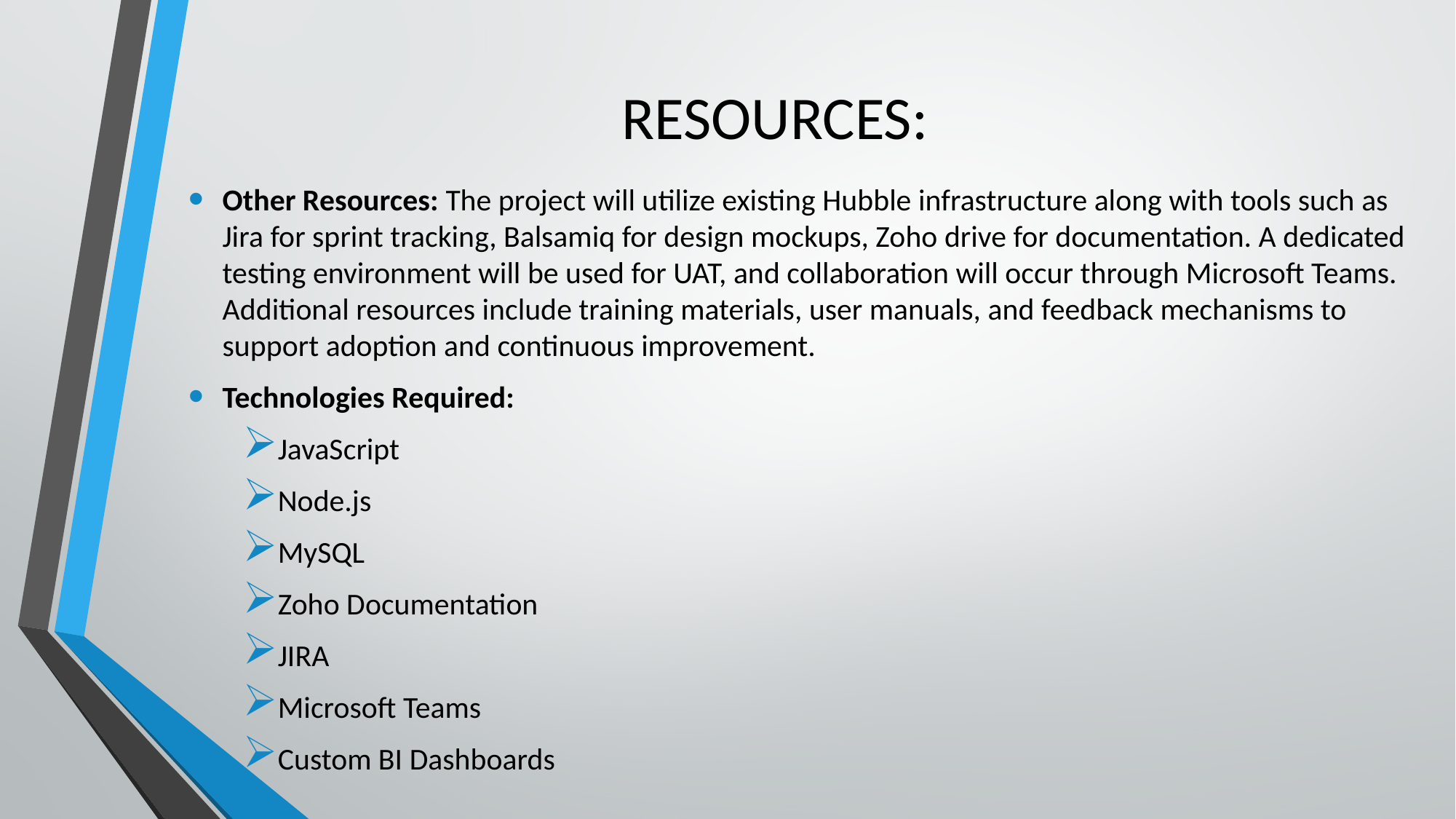

# RESOURCES:
Other Resources: The project will utilize existing Hubble infrastructure along with tools such as Jira for sprint tracking, Balsamiq for design mockups, Zoho drive for documentation. A dedicated testing environment will be used for UAT, and collaboration will occur through Microsoft Teams. Additional resources include training materials, user manuals, and feedback mechanisms to support adoption and continuous improvement.
Technologies Required:
JavaScript
Node.js
MySQL
Zoho Documentation
JIRA
Microsoft Teams
Custom BI Dashboards